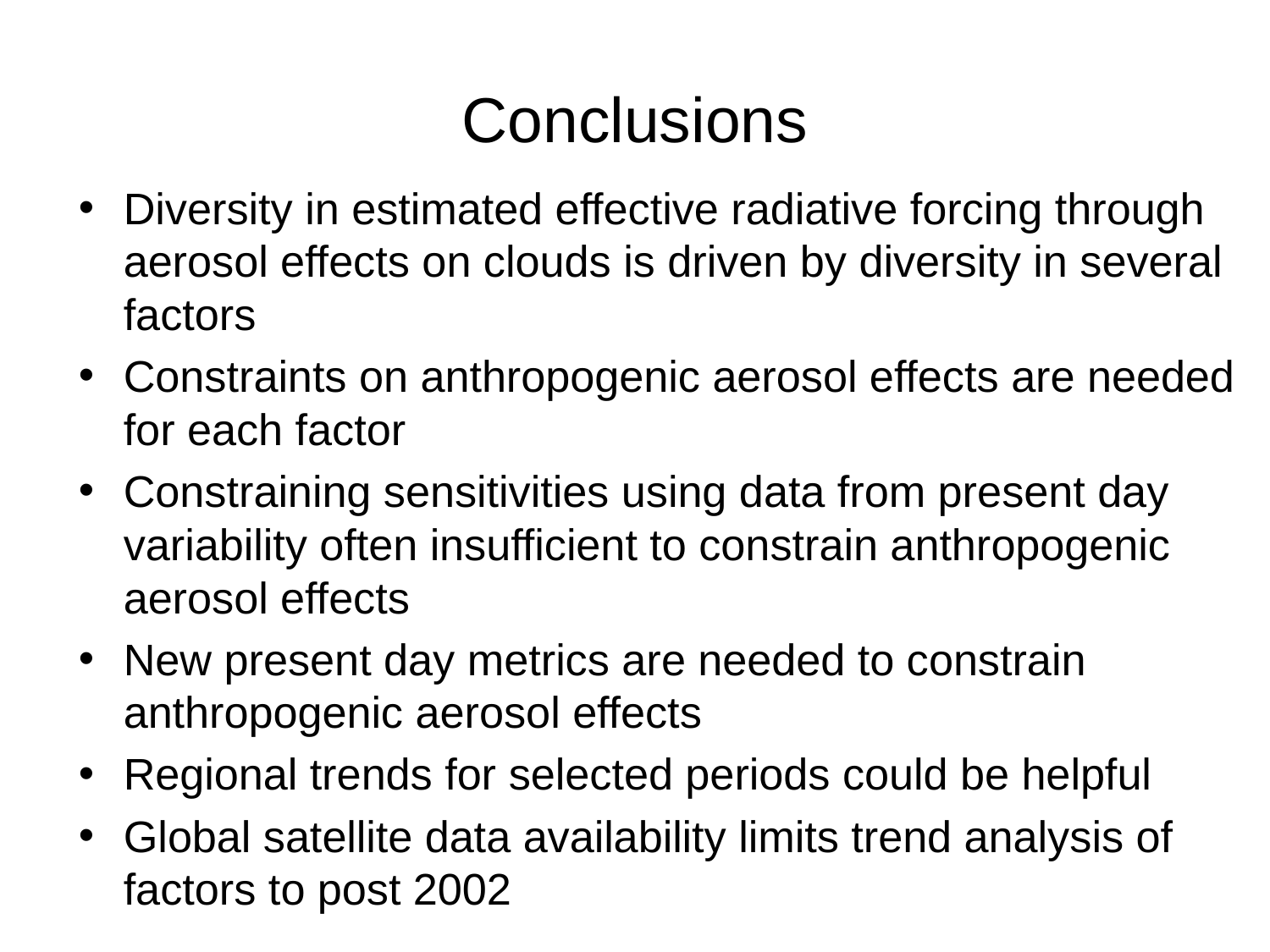

# Conclusions
Diversity in estimated effective radiative forcing through aerosol effects on clouds is driven by diversity in several factors
Constraints on anthropogenic aerosol effects are needed for each factor
Constraining sensitivities using data from present day variability often insufficient to constrain anthropogenic aerosol effects
New present day metrics are needed to constrain anthropogenic aerosol effects
Regional trends for selected periods could be helpful
Global satellite data availability limits trend analysis of factors to post 2002